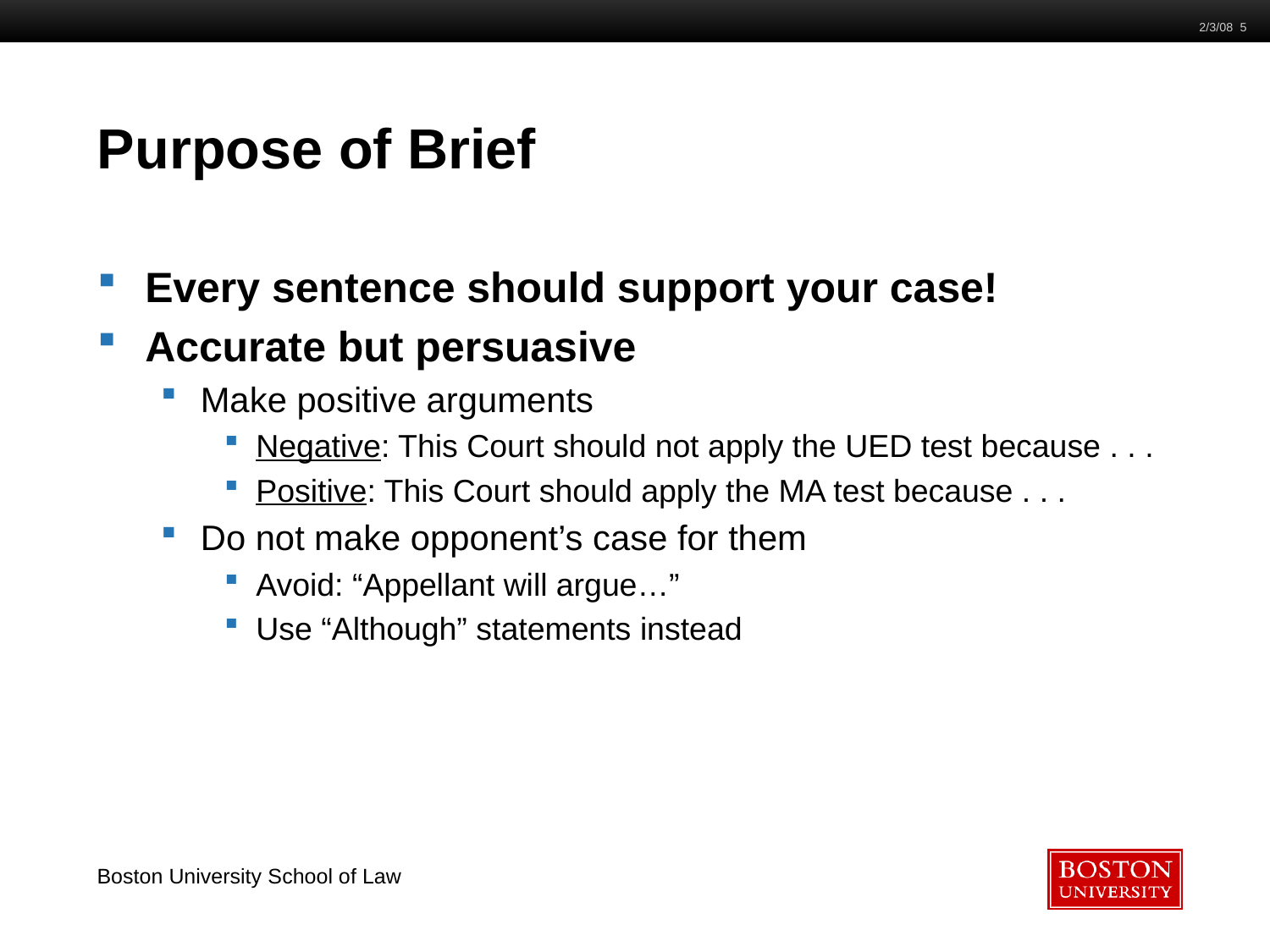

2/3/08  5
# Purpose of Brief
Every sentence should support your case!
Accurate but persuasive
Make positive arguments
Negative: This Court should not apply the UED test because . . .
Positive: This Court should apply the MA test because . . .
Do not make opponent’s case for them
Avoid: “Appellant will argue…”
Use “Although” statements instead